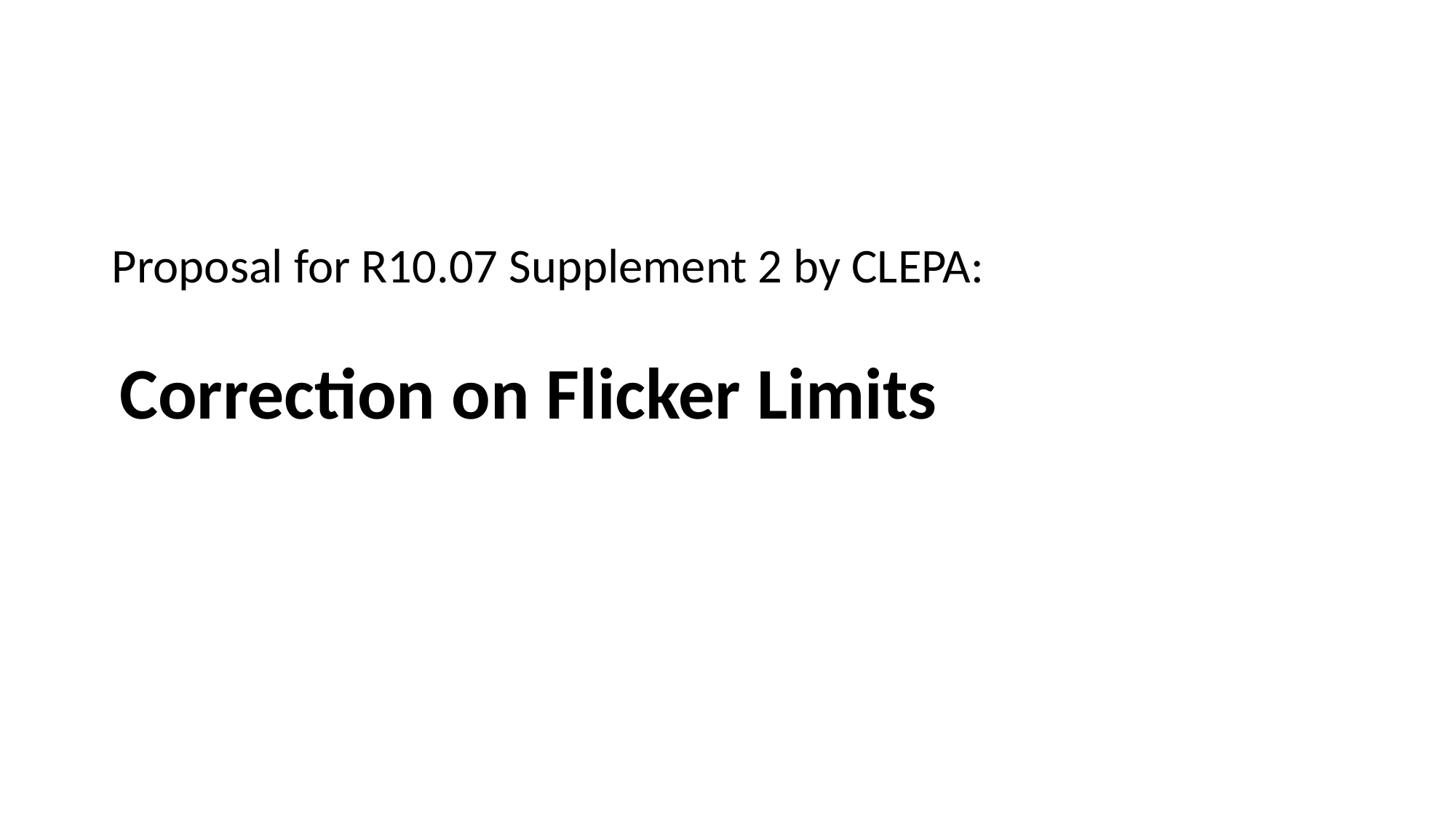

Proposal for R10.07 Supplement 2 by CLEPA:
Correction on Flicker Limits